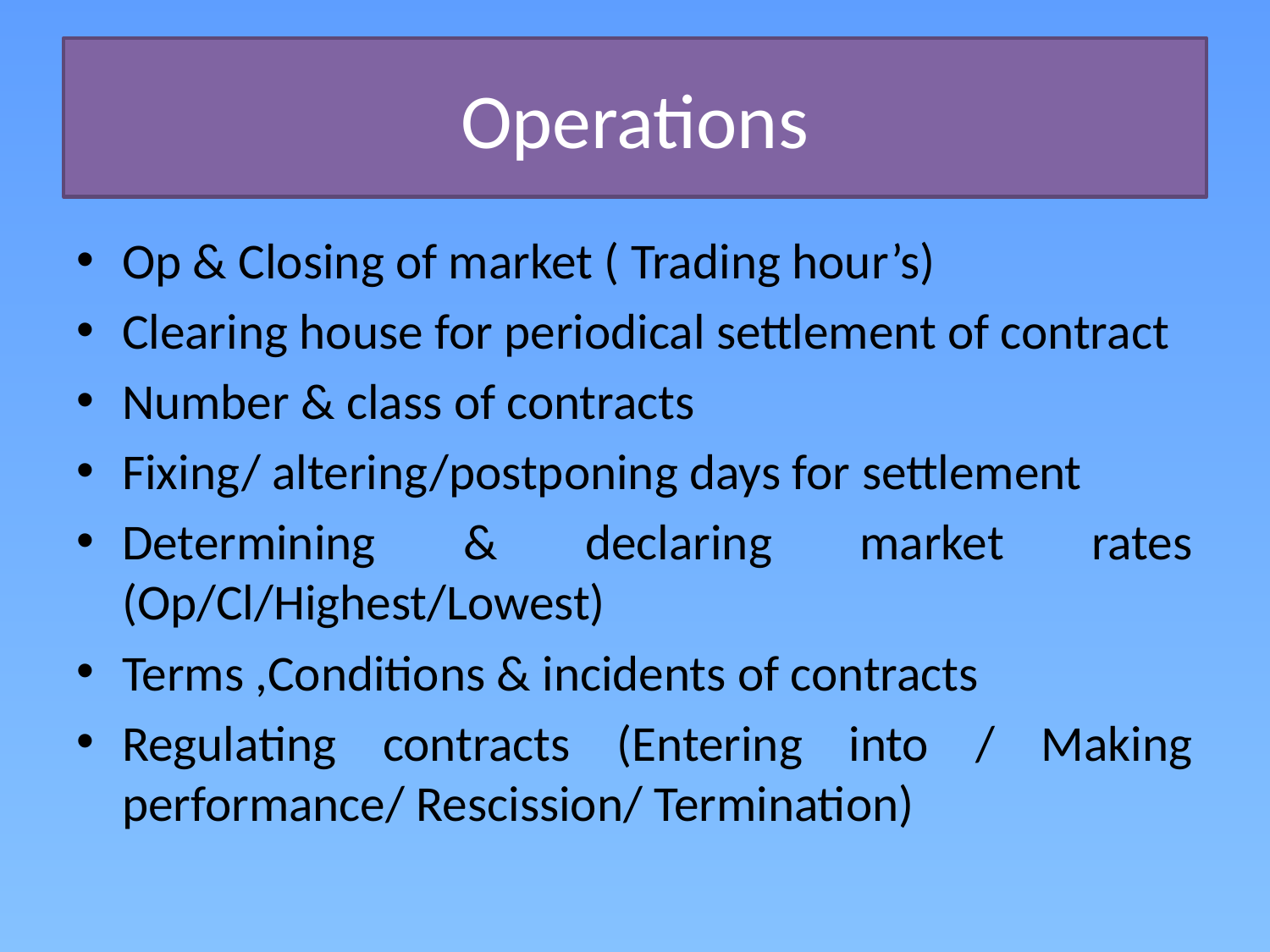

# Operations
Op & Closing of market ( Trading hour’s)
Clearing house for periodical settlement of contract
Number & class of contracts
Fixing/ altering/postponing days for settlement
Determining & declaring market rates (Op/Cl/Highest/Lowest)
Terms ,Conditions & incidents of contracts
Regulating contracts (Entering into / Making performance/ Rescission/ Termination)